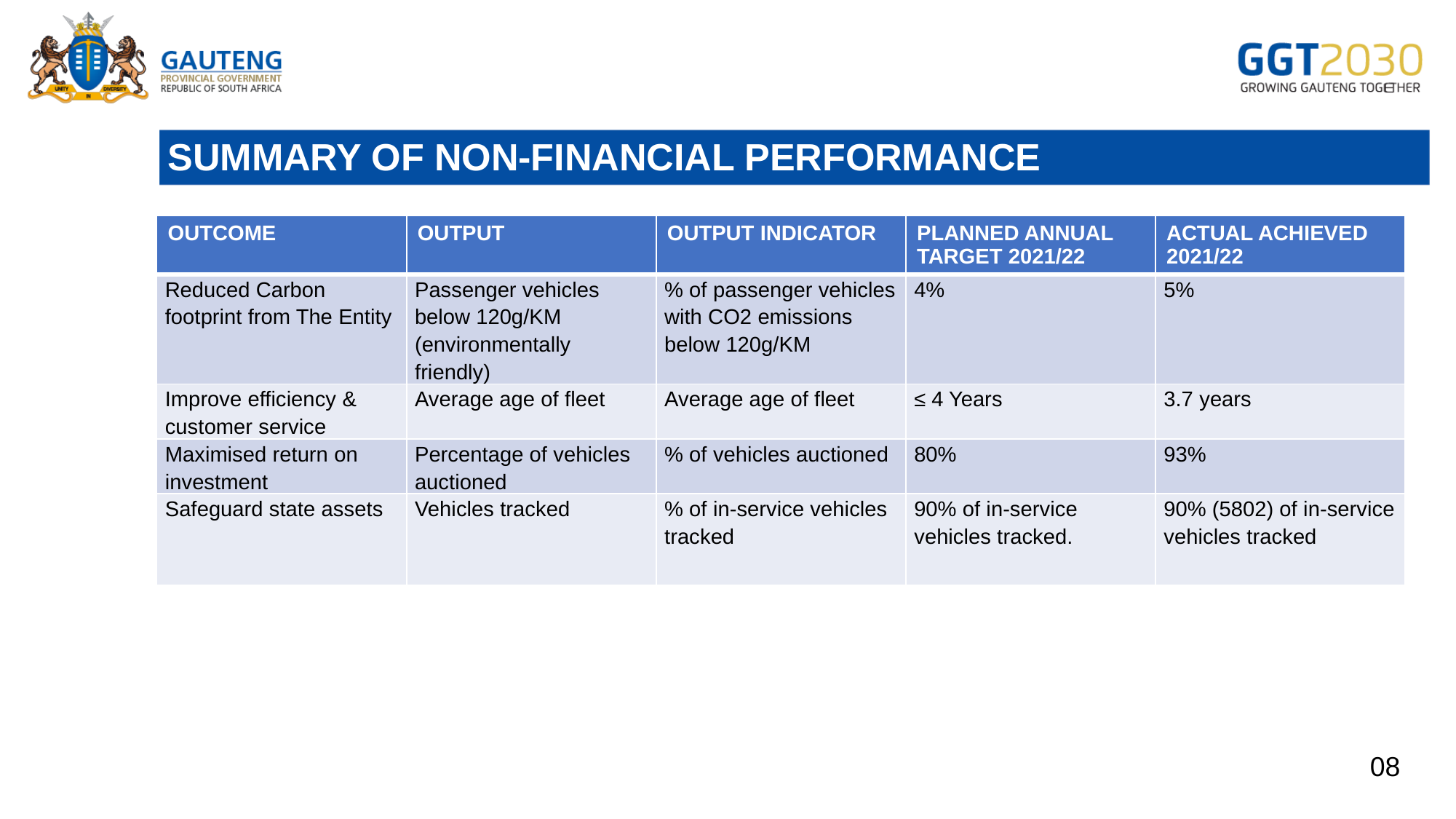

# SUMMARY OF NON-FINANCIAL PERFORMANCE
| OUTCOME | OUTPUT | OUTPUT INDICATOR | PLANNED ANNUAL TARGET 2021/22 | ACTUAL ACHIEVED 2021/22 |
| --- | --- | --- | --- | --- |
| Reduced Carbon footprint from The Entity | Passenger vehicles below 120g/KM (environmentally friendly) | % of passenger vehicles with CO2 emissions below 120g/KM | 4% | 5% |
| Improve efficiency & customer service | Average age of fleet | Average age of fleet | ≤ 4 Years | 3.7 years |
| Maximised return on investment | Percentage of vehicles auctioned | % of vehicles auctioned | 80% | 93% |
| Safeguard state assets | Vehicles tracked | % of in-service vehicles tracked | 90% of in-service vehicles tracked. | 90% (5802) of in-service vehicles tracked |

08